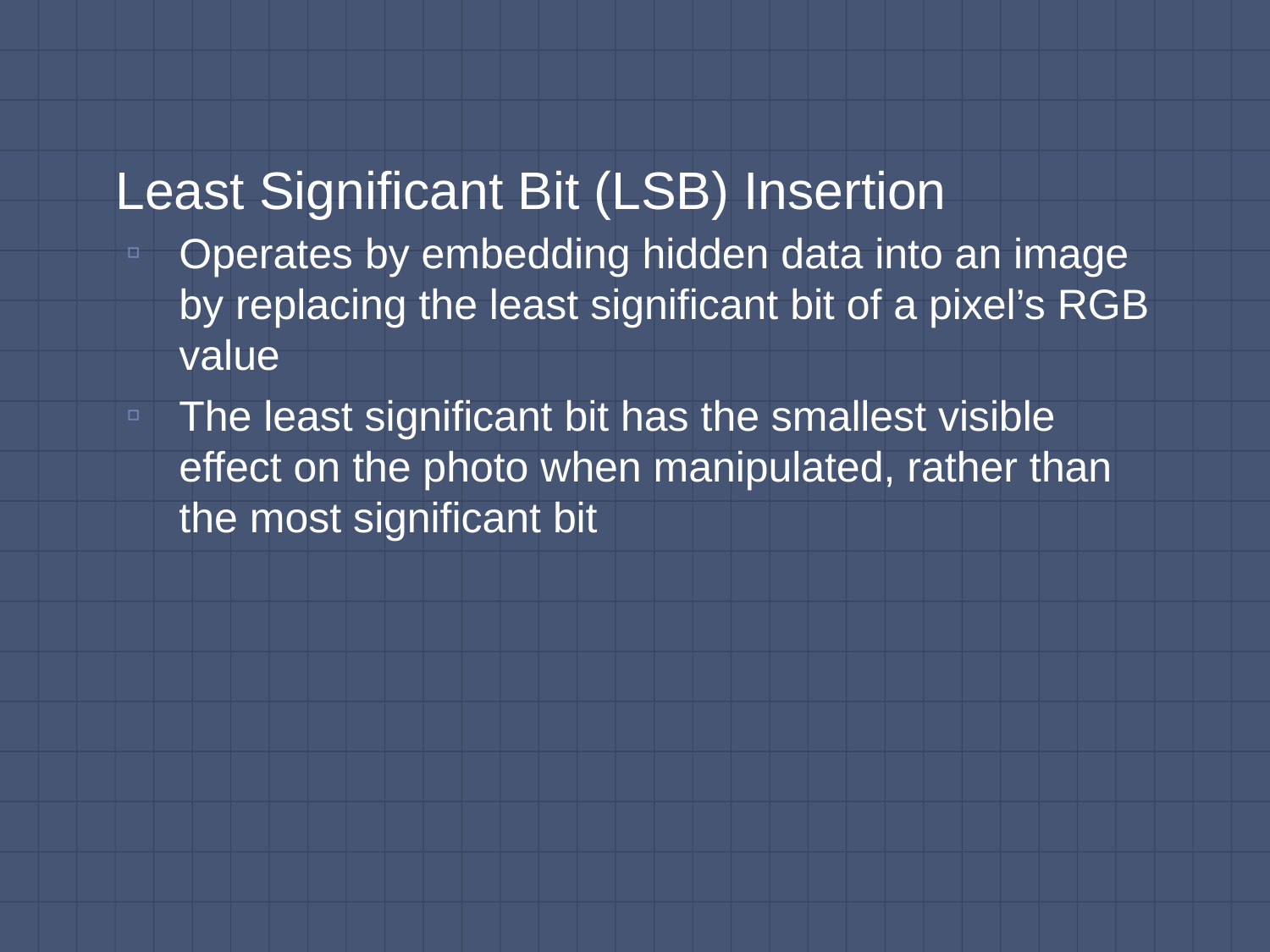

# Least Significant Bit (LSB) Insertion
Operates by embedding hidden data into an image by replacing the least significant bit of a pixel’s RGB value
The least significant bit has the smallest visible effect on the photo when manipulated, rather than the most significant bit